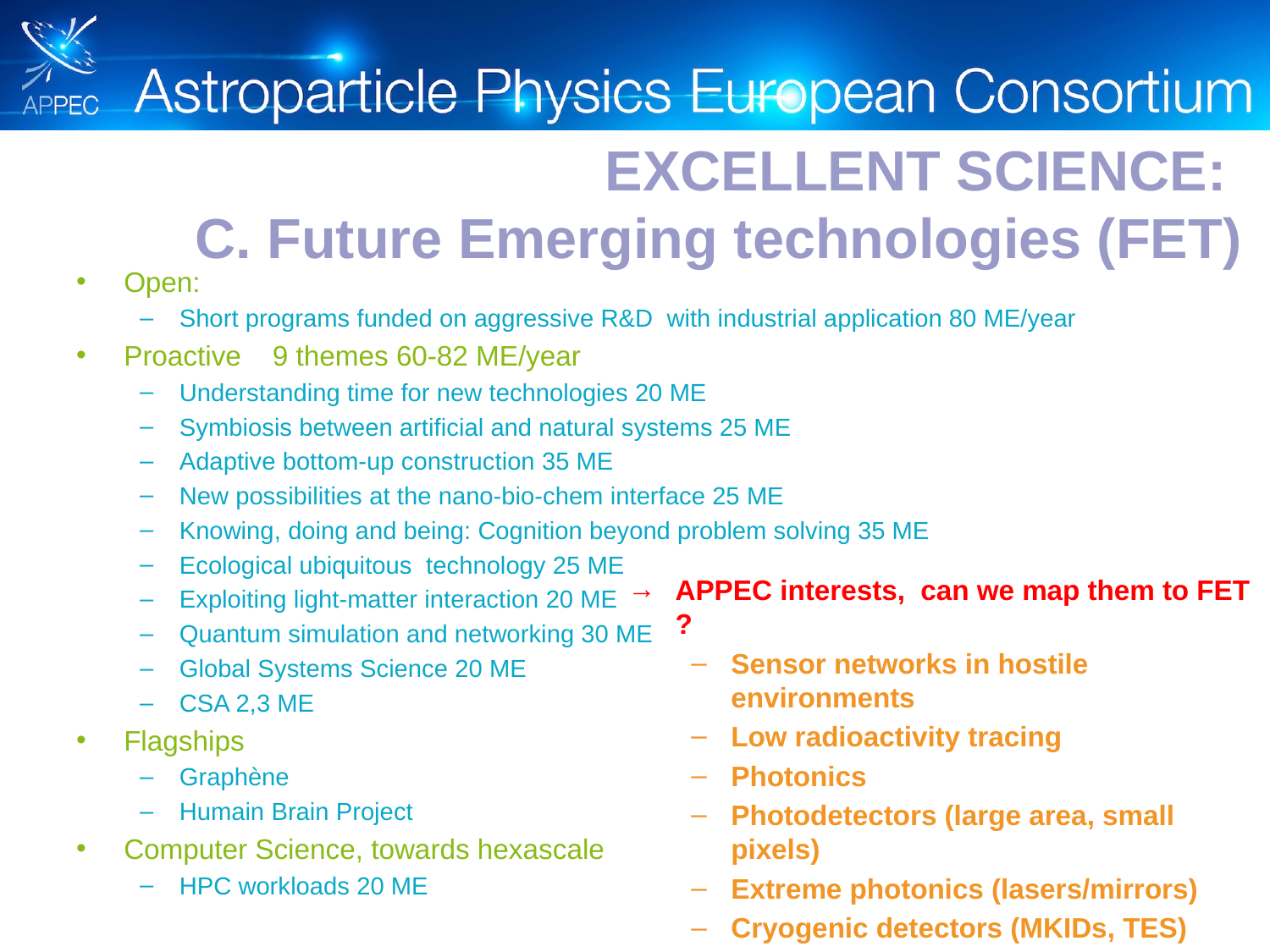

EXCELLENT SCIENCE:
C. Future Emerging technologies (FET)
Open:
Short programs funded on aggressive R&D  with industrial application 80 ME/year
Proactive    9 themes 60-82 ME/year
Understanding time for new technologies 20 ME
Symbiosis between artificial and natural systems 25 ME
Adaptive bottom-up construction 35 ME
New possibilities at the nano-bio-chem interface 25 ME
Knowing, doing and being: Cognition beyond problem solving 35 ME
Ecological ubiquitous  technology 25 ME
Exploiting light-matter interaction 20 ME
Quantum simulation and networking 30 ME
Global Systems Science 20 ME
CSA 2,3 ME
Flagships
Graphène
Humain Brain Project
Computer Science, towards hexascale
HPC workloads 20 ME
APPEC interests,  can we map them to FET ?
Sensor networks in hostile environments
Low radioactivity tracing
Photonics
Photodetectors (large area, small pixels)
Extreme photonics (lasers/mirrors)
Cryogenic detectors (MKIDs, TES)
Materials of extreme radiopurity
Space